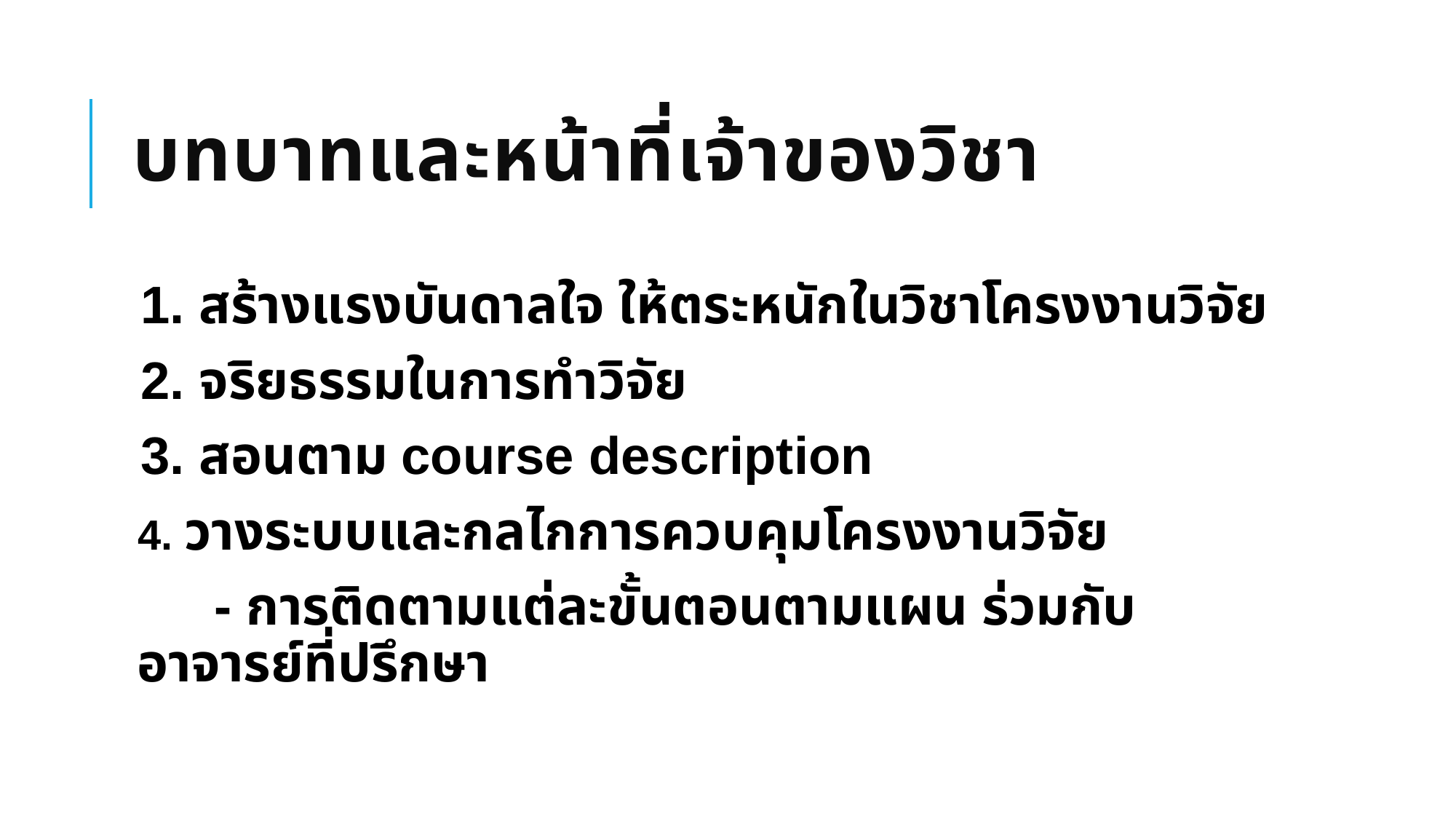

# บทบาทและหน้าที่เจ้าของวิชา
1. สร้างแรงบันดาลใจ ให้ตระหนักในวิชาโครงงานวิจัย
2. จริยธรรมในการทำวิจัย
3. สอนตาม course description
4. วางระบบและกลไกการควบคุมโครงงานวิจัย
     - การติดตามแต่ละขั้นตอนตามแผน ร่วมกับอาจารย์ที่ปรึกษา